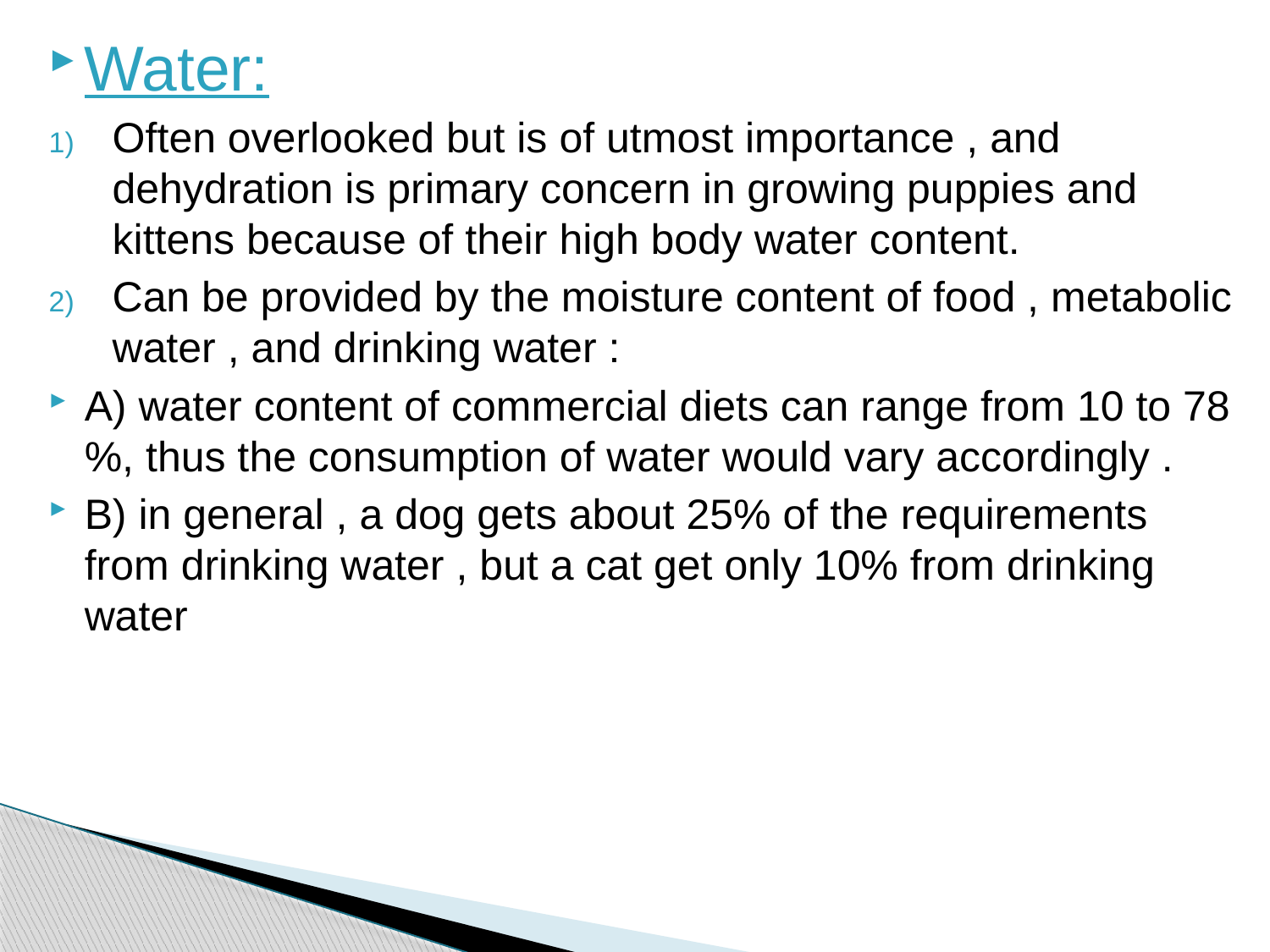

Water:
Often overlooked but is of utmost importance , and dehydration is primary concern in growing puppies and kittens because of their high body water content.
Can be provided by the moisture content of food , metabolic water , and drinking water :
A) water content of commercial diets can range from 10 to 78 %, thus the consumption of water would vary accordingly .
B) in general , a dog gets about 25% of the requirements from drinking water , but a cat get only 10% from drinking water